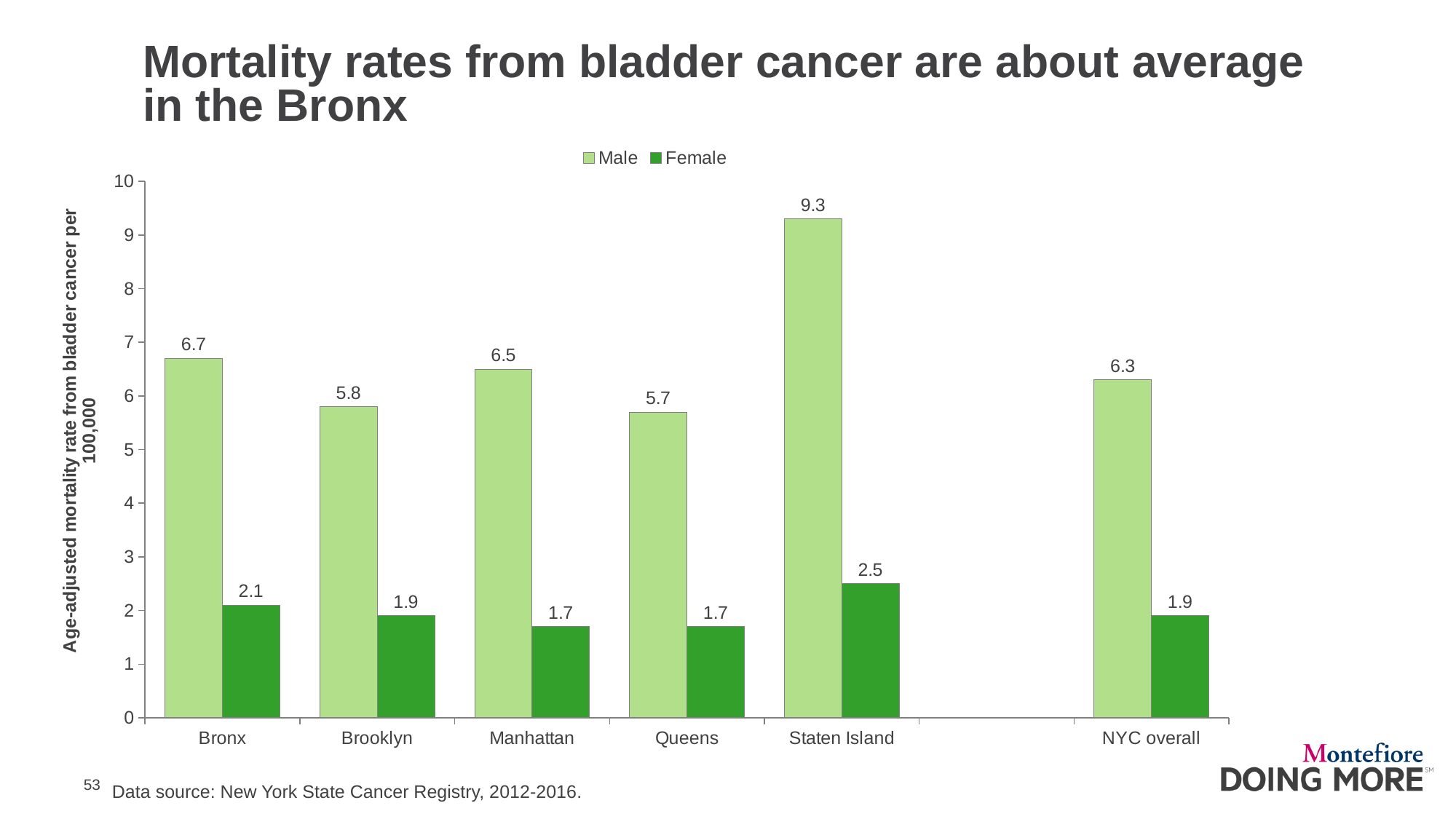

# Mortality rates from bladder cancer are about average in the Bronx

### Chart

| Category | Male | Female |
|---|---|---|
| Bronx | 6.7 | 2.1 |
| Brooklyn | 5.8 | 1.9 |
| Manhattan | 6.5 | 1.7 |
| Queens | 5.7 | 1.7 |
| Staten Island | 9.3 | 2.5 |
|  | None | None |
| NYC overall | 6.3 | 1.9 |
Data source: New York State Cancer Registry, 2012-2016.